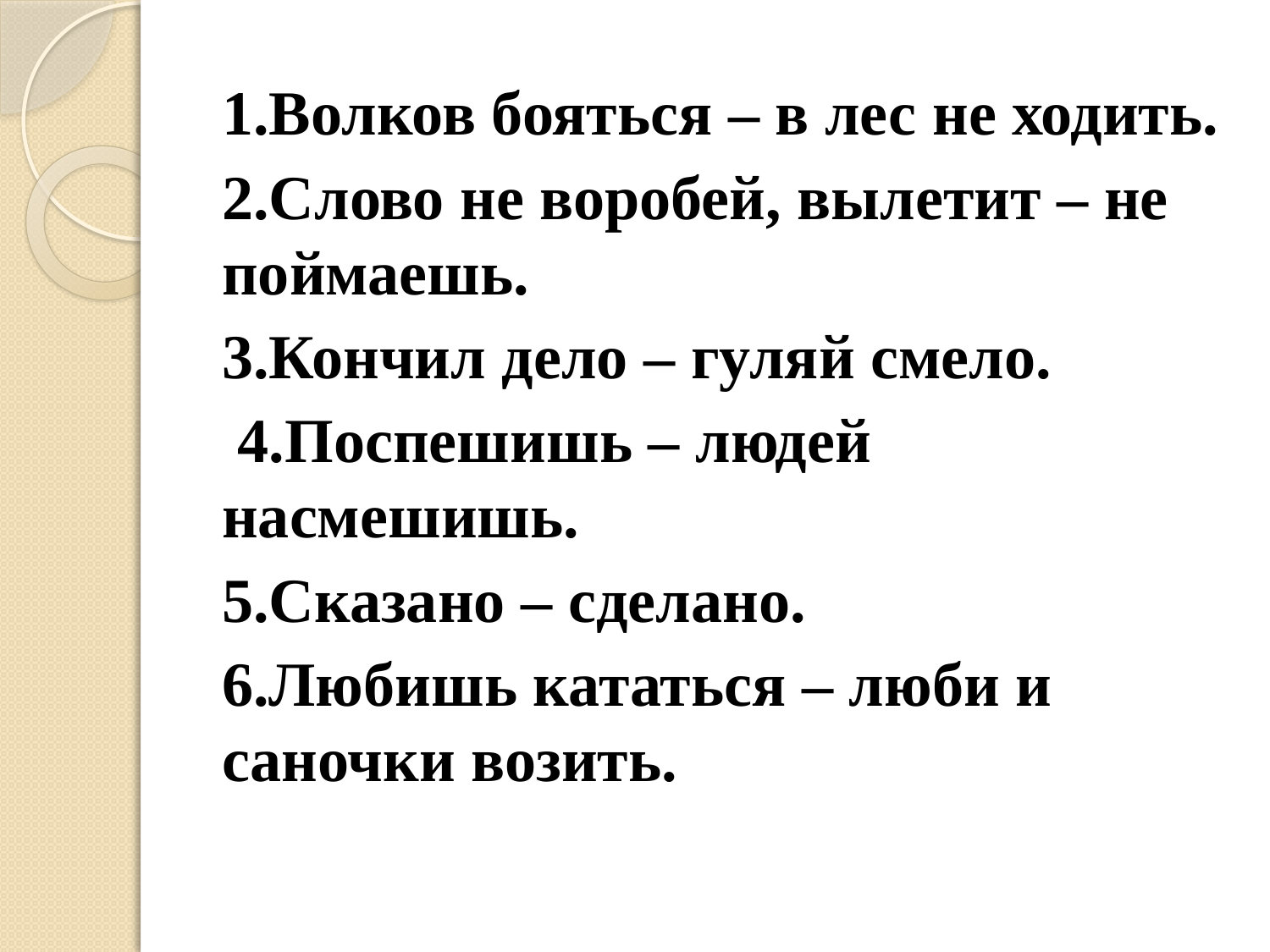

1.Волков бояться – в лес не ходить.
2.Слово не воробей, вылетит – не поймаешь.
3.Кончил дело – гуляй смело.
 4.Поспешишь – людей насмешишь.
5.Сказано – сделано.
6.Любишь кататься – люби и саночки возить.